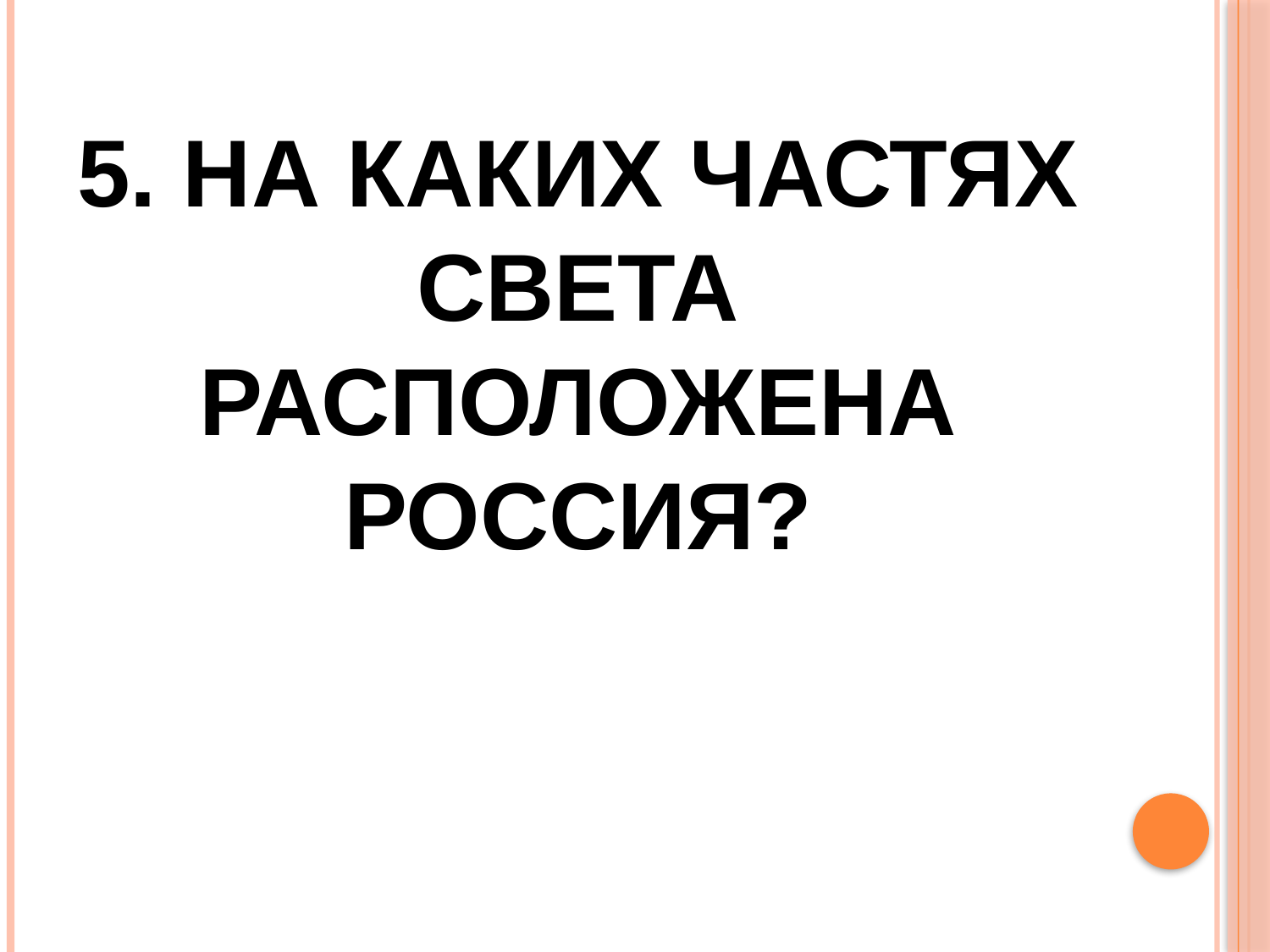

# 5. На каких частях света расположена Россия?